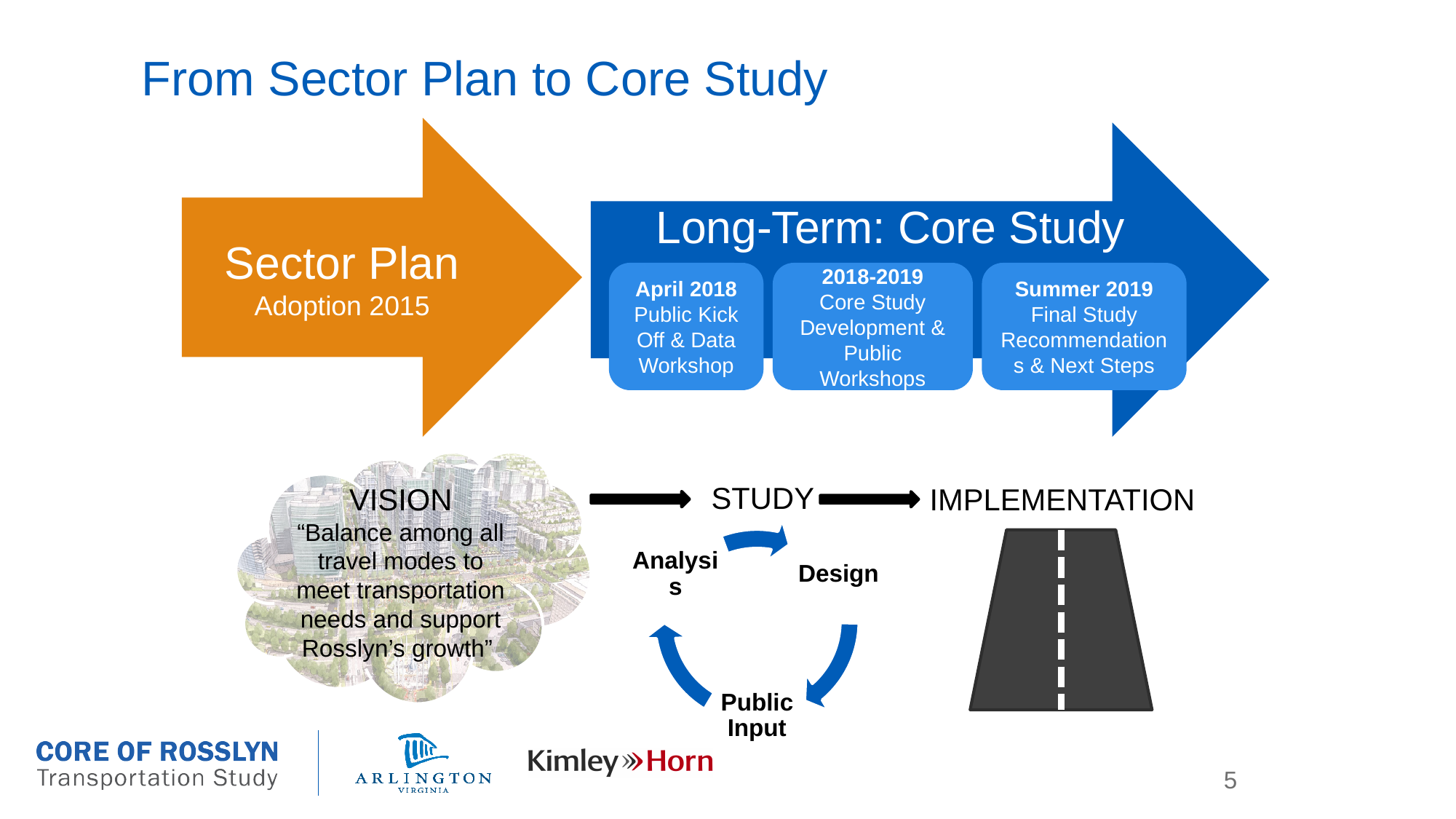

# From Sector Plan to Core Study
Sector Plan
Adoption 2015
Long-Term: Core Study

April 2018
Public Kick Off & Data Workshop
2018-2019
Core Study Development & Public Workshops
Summer 2019
Final Study Recommendations & Next Steps
VISION
“Balance among all travel modes to meet transportation needs and support Rosslyn’s growth”
STUDY
IMPLEMENTATION

Design
Public Input
Analysis

5